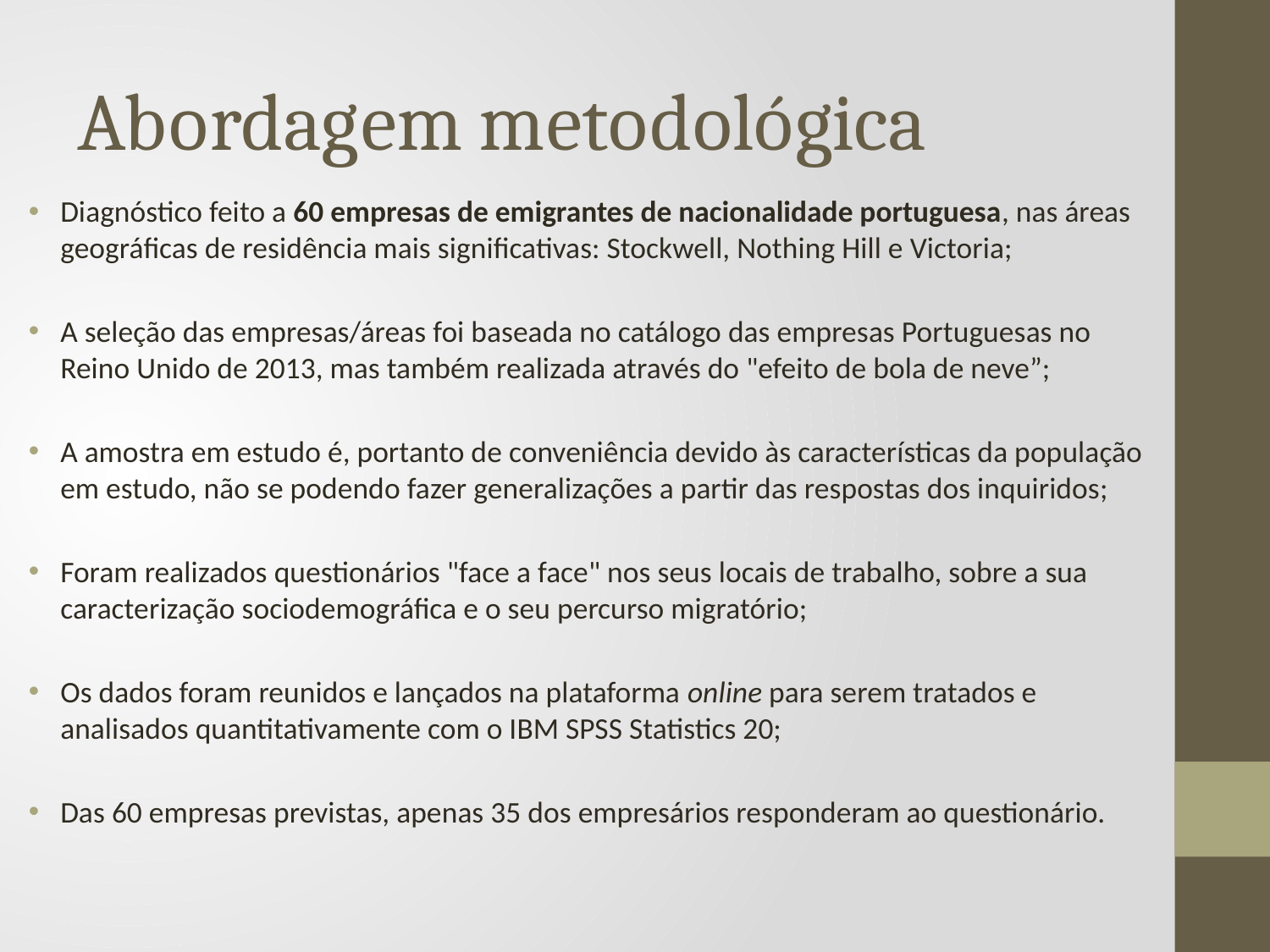

# Abordagem metodológica
Diagnóstico feito a 60 empresas de emigrantes de nacionalidade portuguesa, nas áreas geográficas de residência mais significativas: Stockwell, Nothing Hill e Victoria;

A seleção das empresas/áreas foi baseada no catálogo das empresas Portuguesas no Reino Unido de 2013, mas também realizada através do "efeito de bola de neve”;

A amostra em estudo é, portanto de conveniência devido às características da população em estudo, não se podendo fazer generalizações a partir das respostas dos inquiridos;

Foram realizados questionários "face a face" nos seus locais de trabalho, sobre a sua caracterização sociodemográfica e o seu percurso migratório;

Os dados foram reunidos e lançados na plataforma online para serem tratados e analisados quantitativamente com o IBM SPSS Statistics 20;

Das 60 empresas previstas, apenas 35 dos empresários responderam ao questionário.